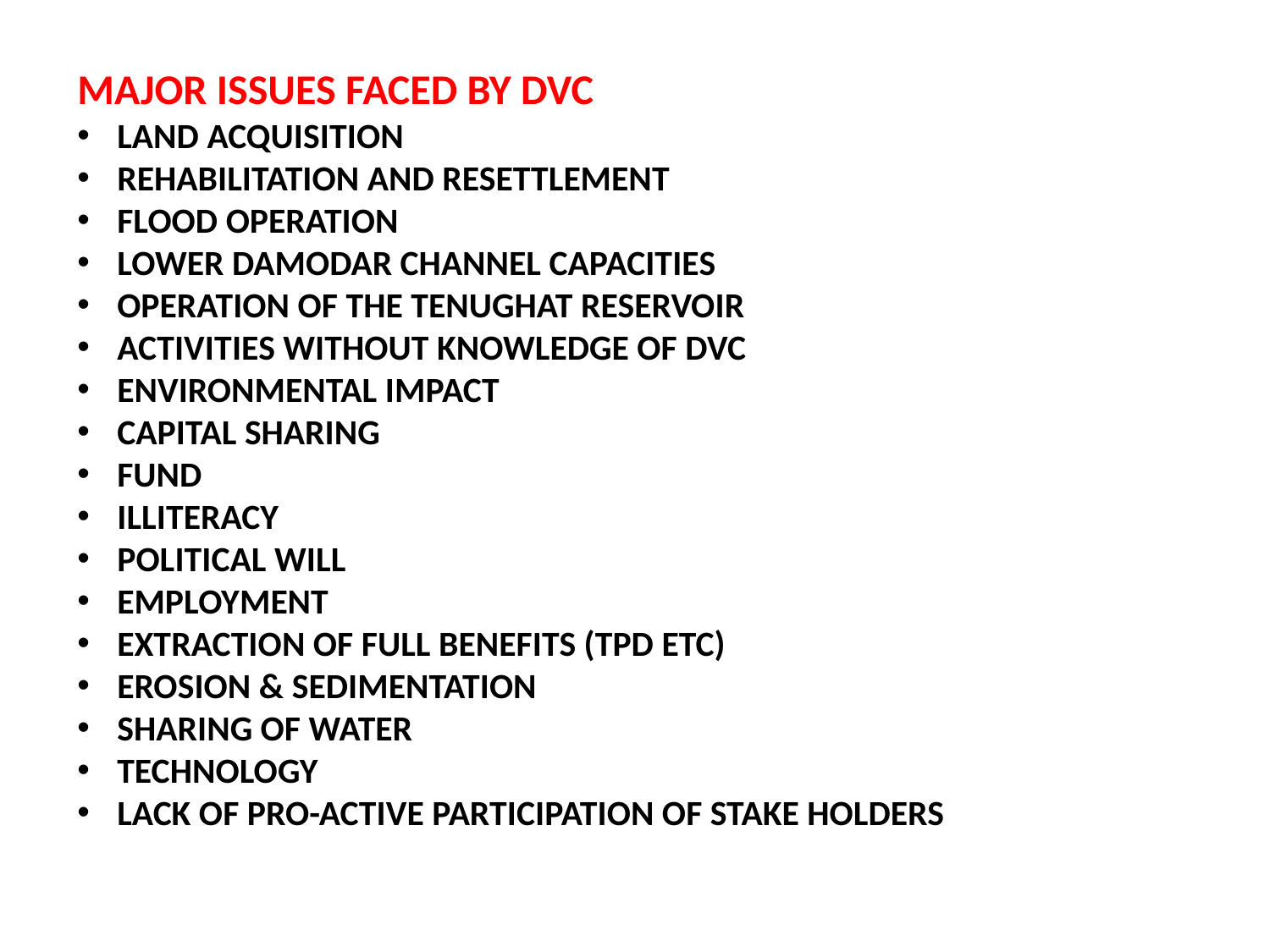

MAJOR ISSUES FACED BY DVC
LAND ACQUISITION
REHABILITATION AND RESETTLEMENT
FLOOD OPERATION
LOWER DAMODAR CHANNEL CAPACITIES
OPERATION OF THE TENUGHAT RESERVOIR
ACTIVITIES WITHOUT KNOWLEDGE OF DVC
ENVIRONMENTAL IMPACT
CAPITAL SHARING
FUND
ILLITERACY
POLITICAL WILL
EMPLOYMENT
EXTRACTION OF FULL BENEFITS (TPD ETC)
EROSION & SEDIMENTATION
SHARING OF WATER
TECHNOLOGY
LACK OF PRO-ACTIVE PARTICIPATION OF STAKE HOLDERS